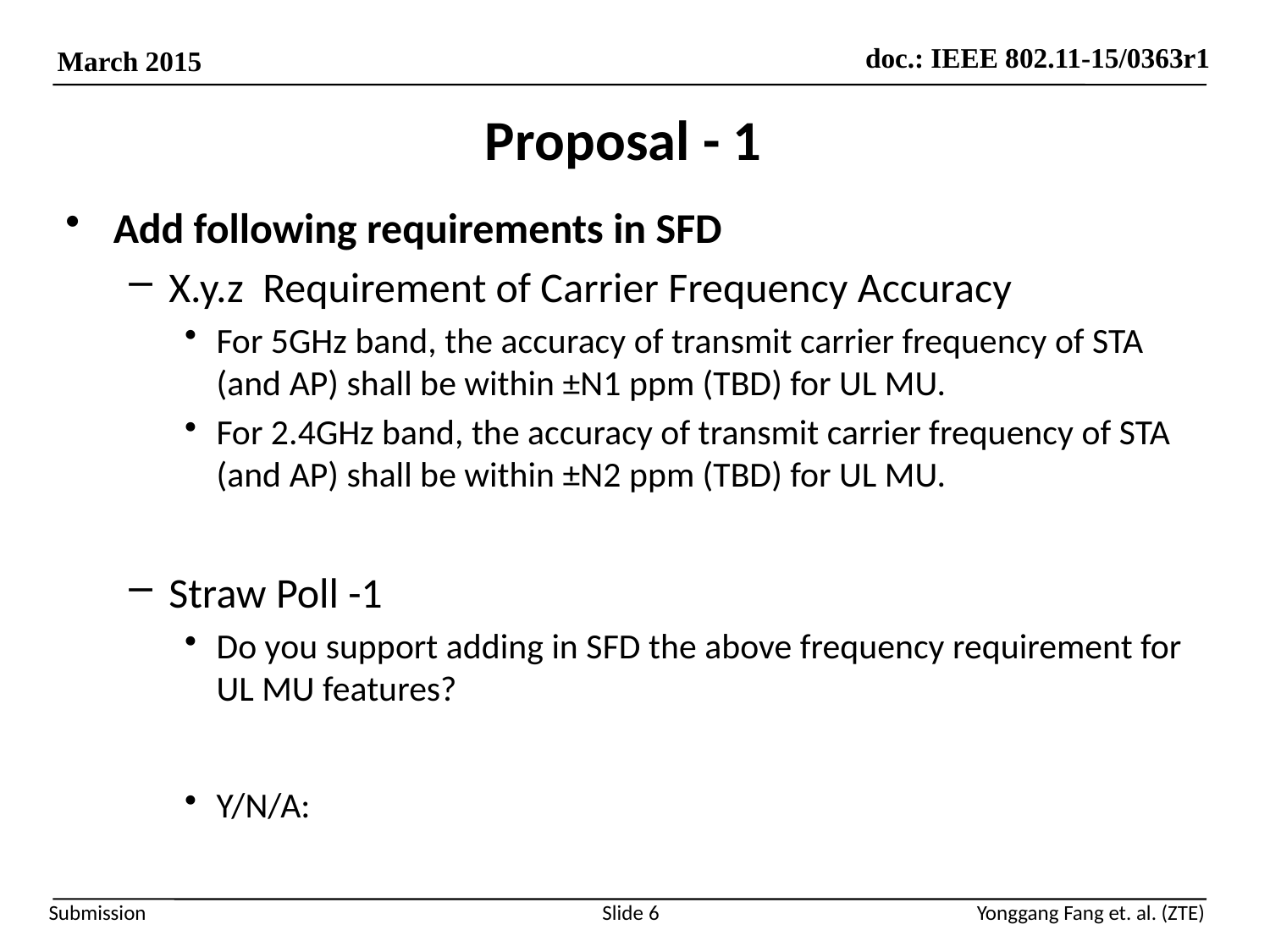

# Proposal - 1
Add following requirements in SFD
X.y.z  Requirement of Carrier Frequency Accuracy
For 5GHz band, the accuracy of transmit carrier frequency of STA (and AP) shall be within ±N1 ppm (TBD) for UL MU.
For 2.4GHz band, the accuracy of transmit carrier frequency of STA (and AP) shall be within ±N2 ppm (TBD) for UL MU.

Straw Poll -1
Do you support adding in SFD the above frequency requirement for UL MU features?

Y/N/A:

Slide 6